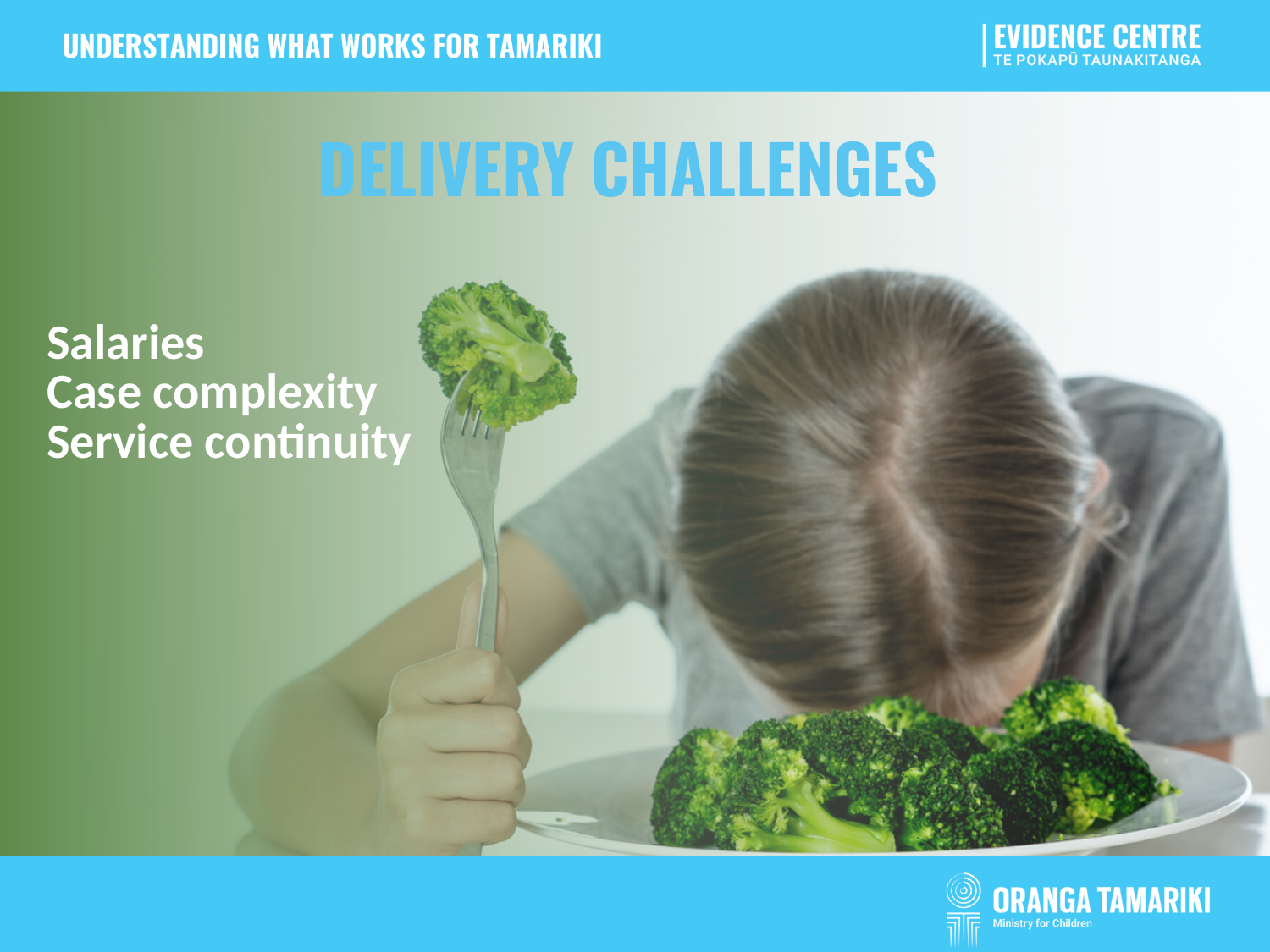

DELIVERY CHALLENGES
Salaries
Case complexity
Service continuity